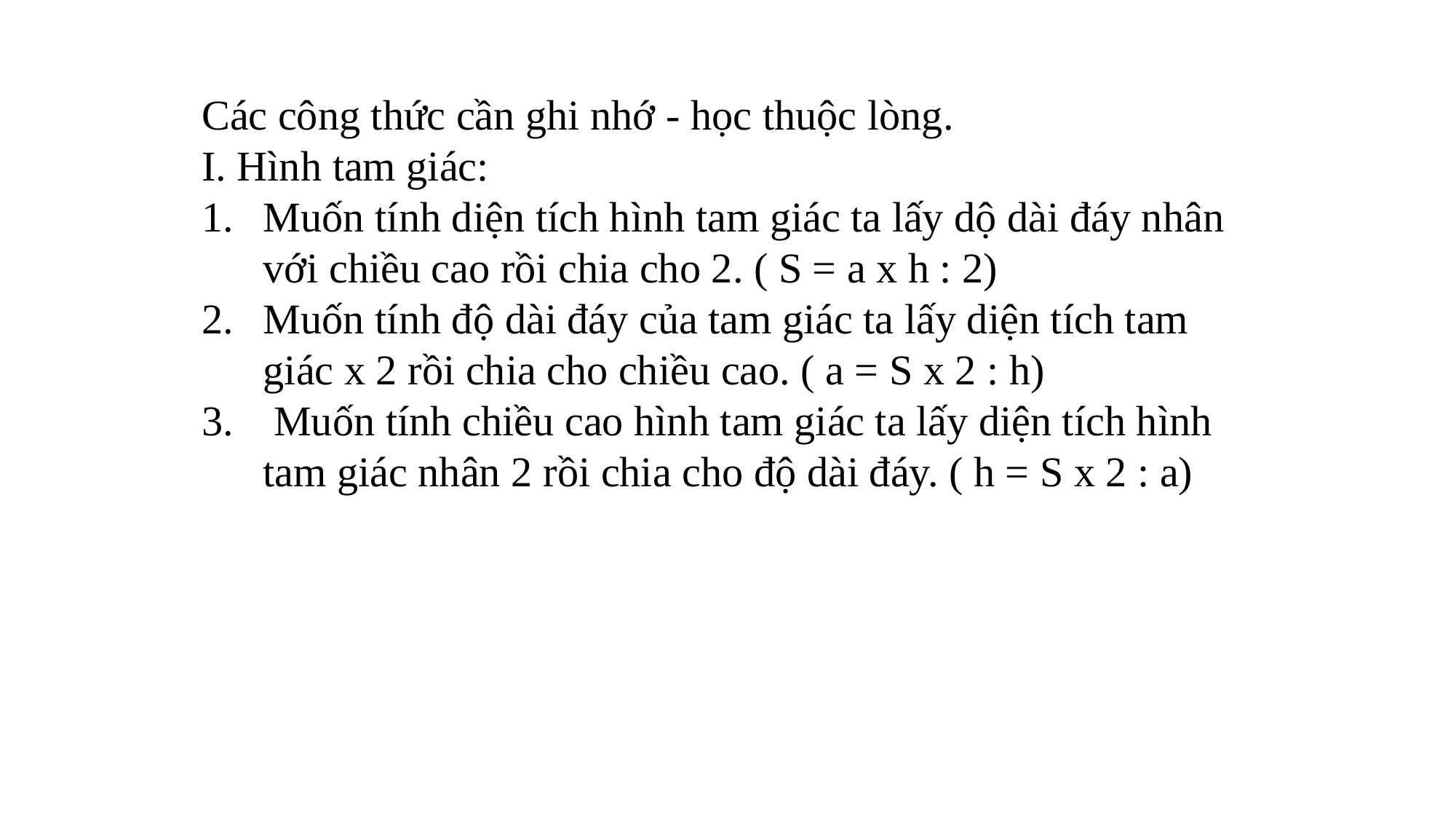

Các công thức cần ghi nhớ - học thuộc lòng.
I. Hình tam giác:
Muốn tính diện tích hình tam giác ta lấy dộ dài đáy nhân với chiều cao rồi chia cho 2. ( S = a x h : 2)
Muốn tính độ dài đáy của tam giác ta lấy diện tích tam giác x 2 rồi chia cho chiều cao. ( a = S x 2 : h)
 Muốn tính chiều cao hình tam giác ta lấy diện tích hình tam giác nhân 2 rồi chia cho độ dài đáy. ( h = S x 2 : a)